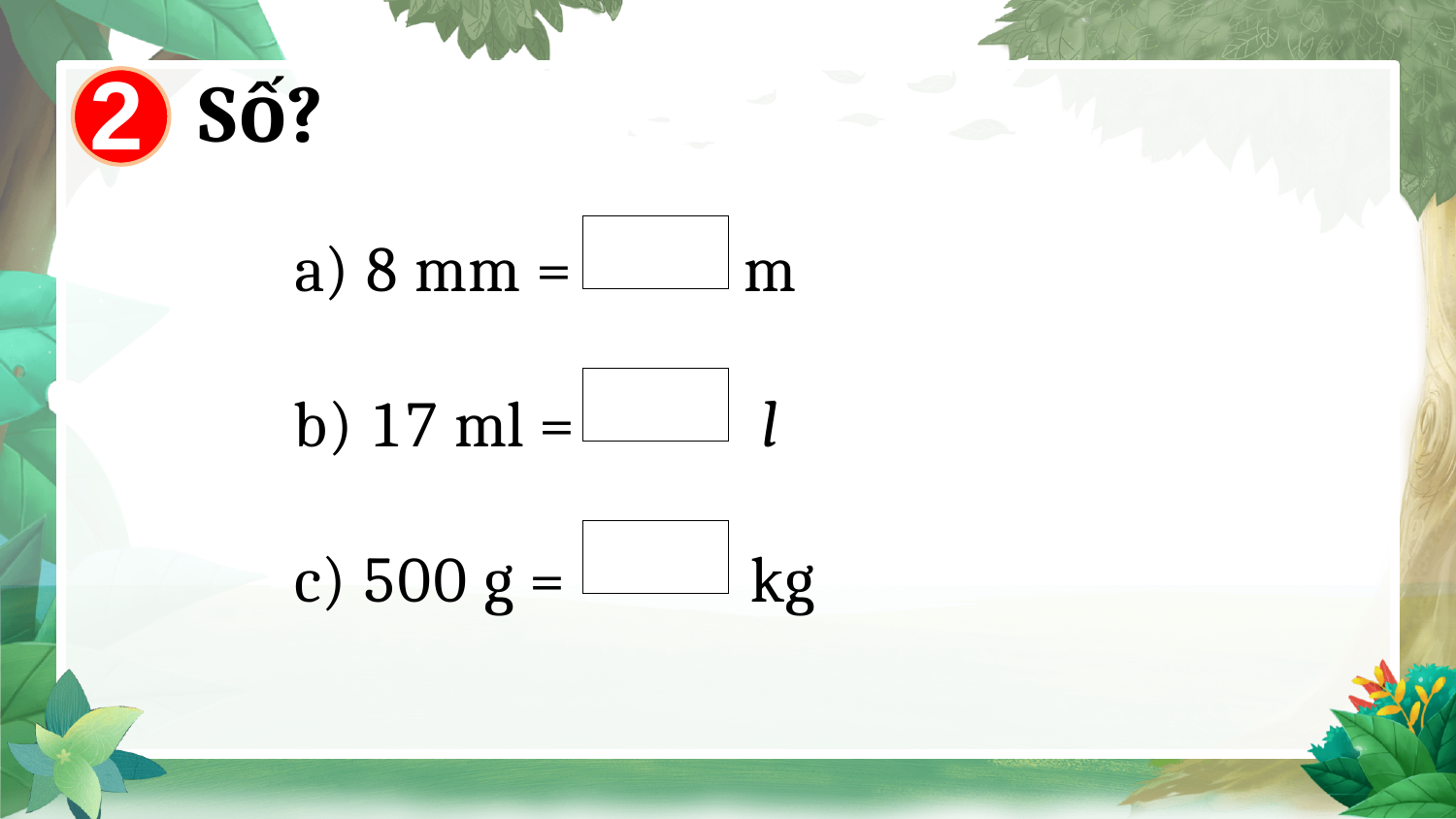

2

Số?
a) 8 mm =            m
b) 17 ml =             l
c) 500 g =             kg